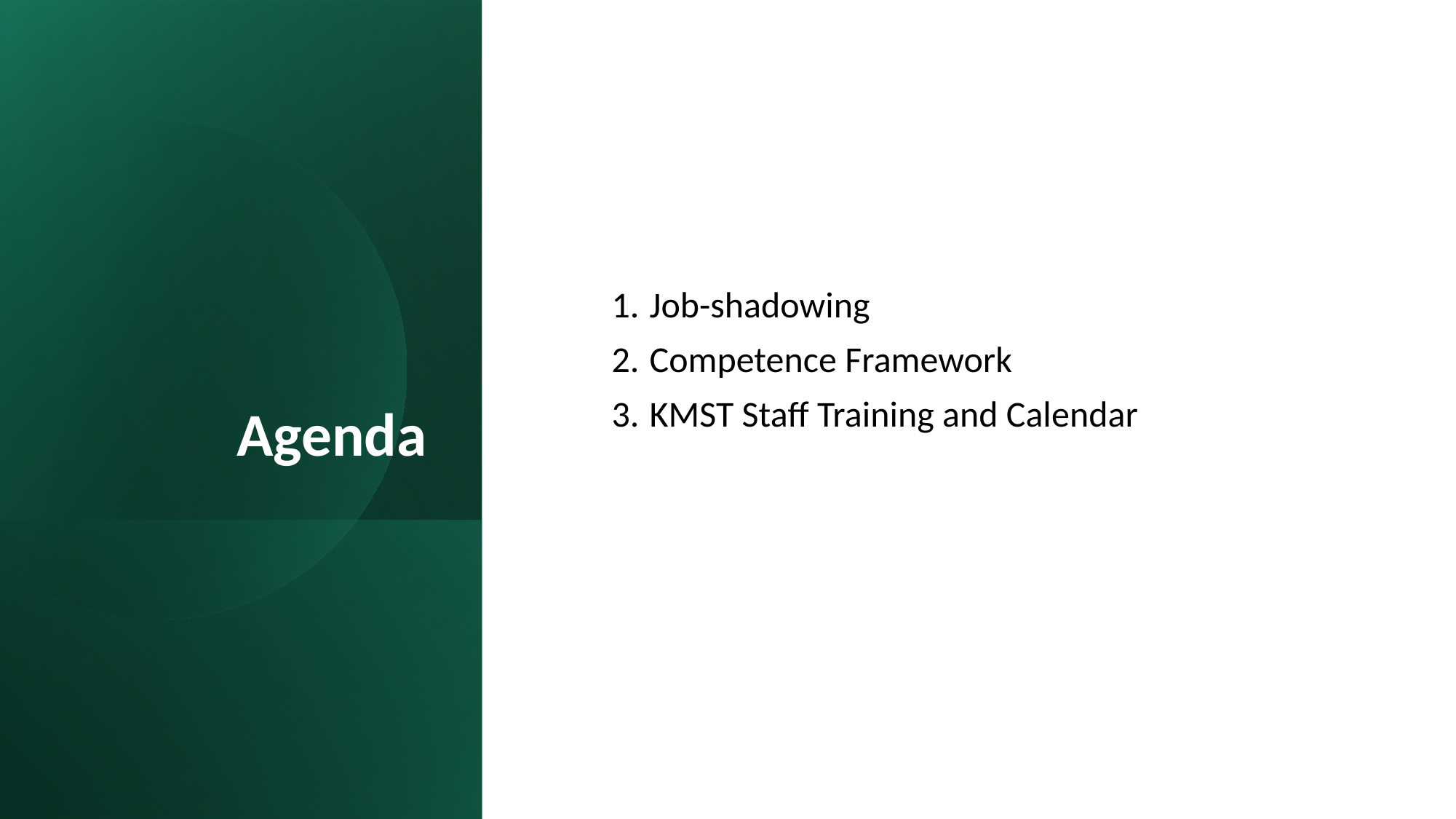

# Agenda
Job-shadowing
Competence Framework
KMST Staff Training and Calendar